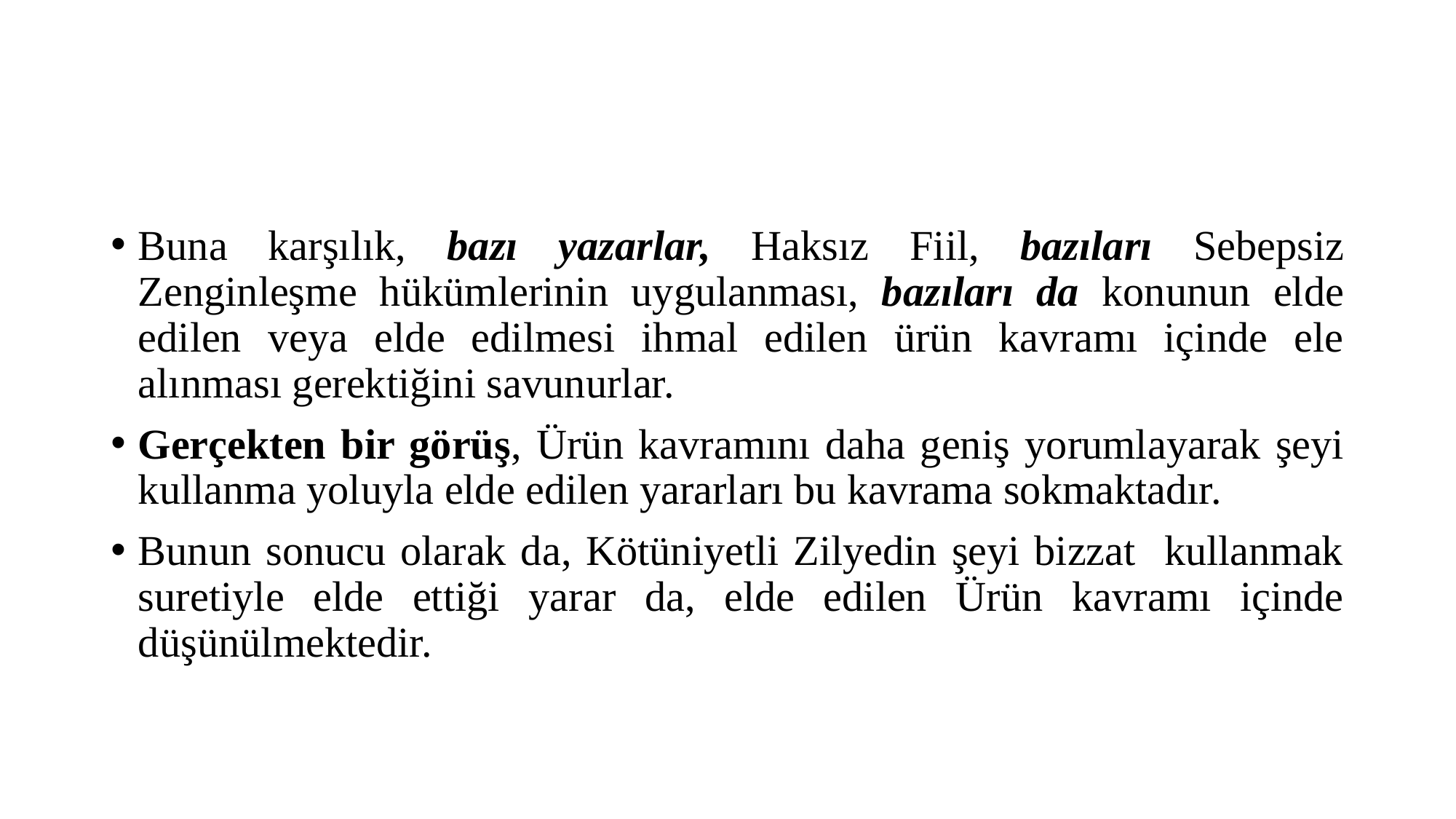

#
Buna karşılık, bazı yazarlar, Haksız Fiil, bazıları Sebepsiz Zenginleşme hükümlerinin uygulanması, bazıları da konunun elde edilen veya elde edilmesi ihmal edilen ürün kavramı içinde ele alınması gerektiğini savunurlar.
Gerçekten bir görüş, Ürün kavramını daha geniş yorumlayarak şeyi kullanma yoluyla elde edilen yararları bu kavrama sokmaktadır.
Bunun sonucu olarak da, Kötüniyetli Zilyedin şeyi bizzat  kullanmak suretiyle elde ettiği yarar da, elde edilen Ürün kavramı içinde düşünülmektedir.